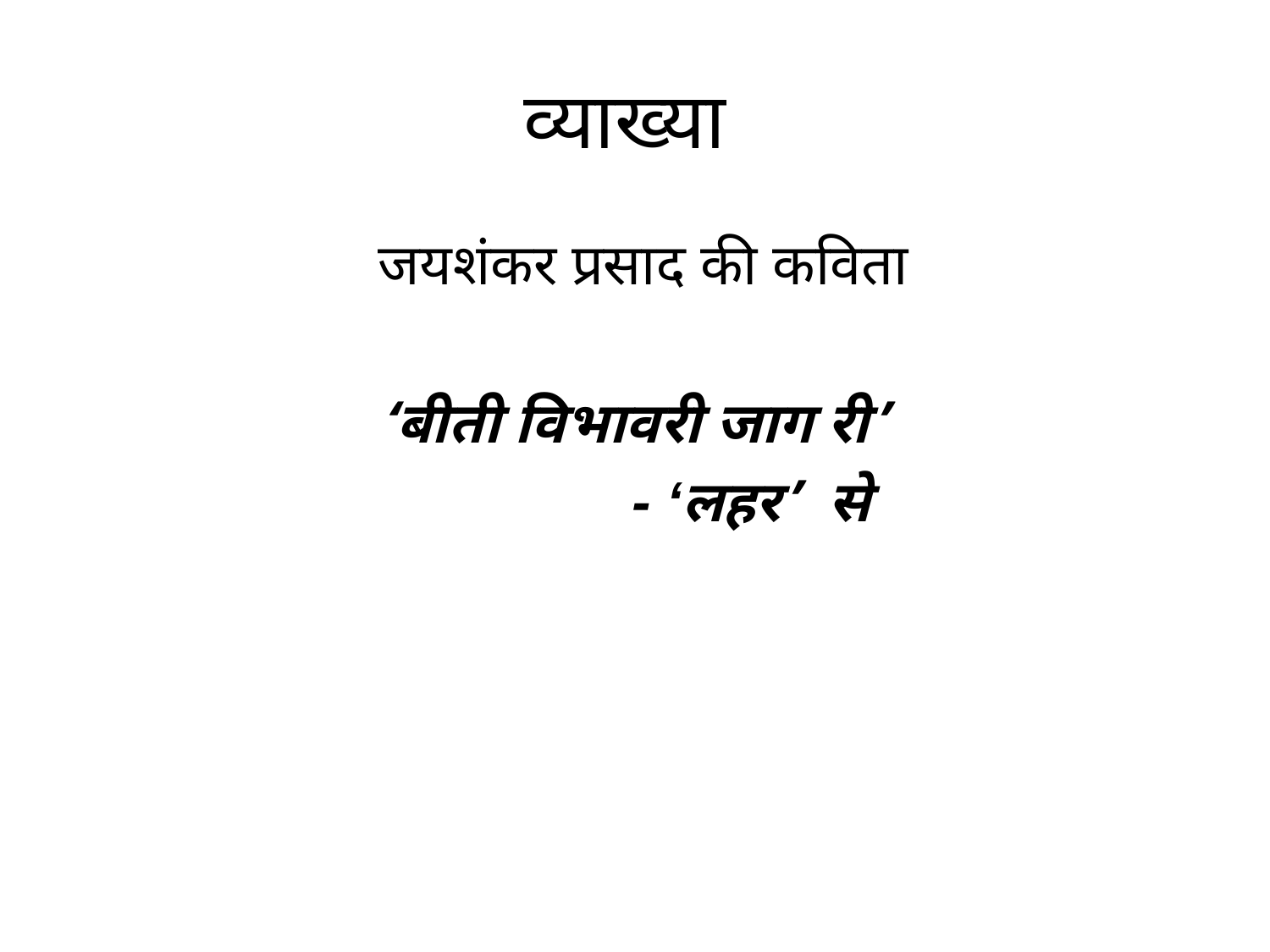

# व्याख्या
			जयशंकर प्रसाद की कविता

			‘बीती विभावरी जाग री’
					- ‘लहर’  से